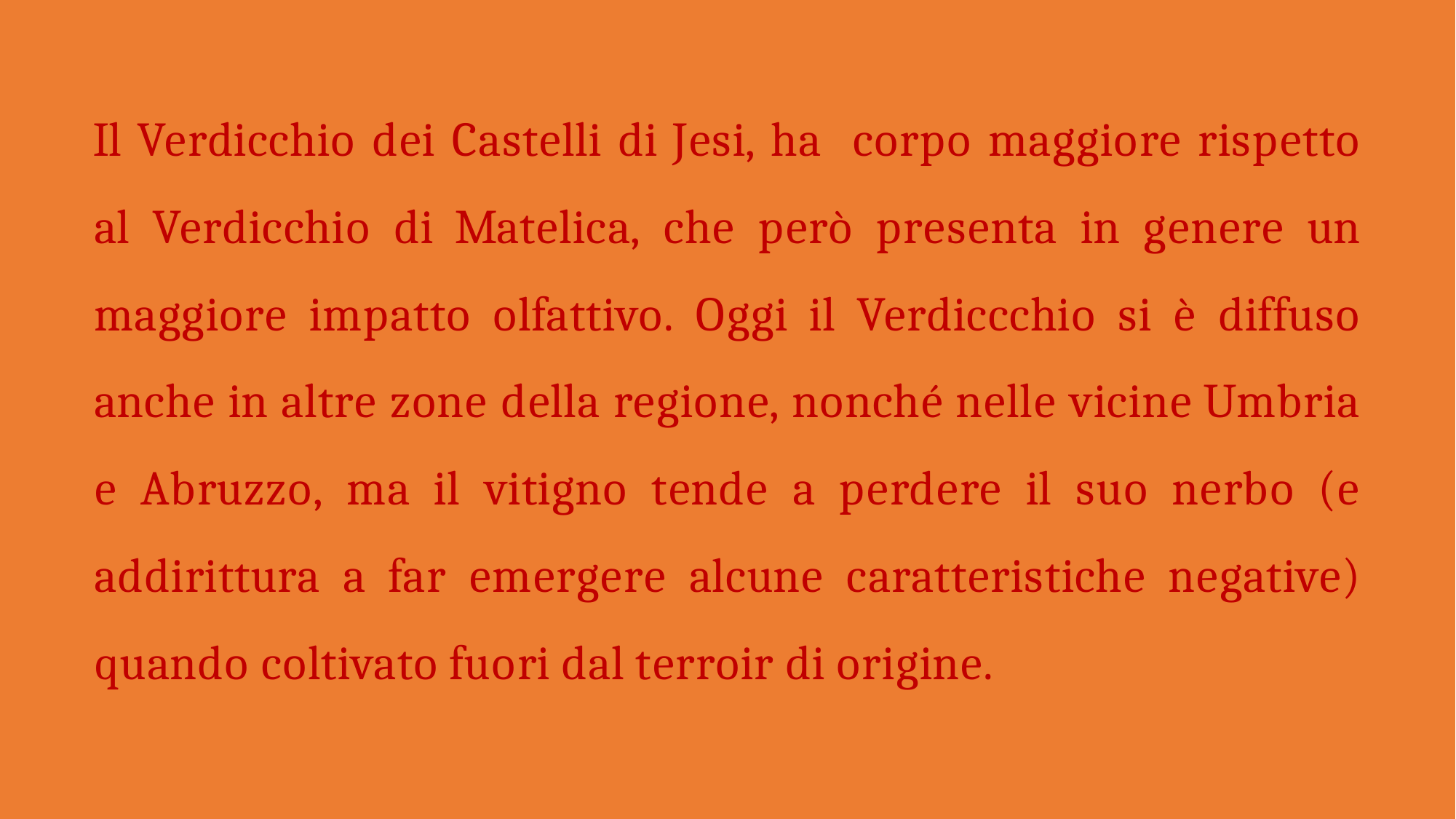

Il Verdicchio dei Castelli di Jesi, ha  corpo maggiore rispetto al Verdicchio di Matelica, che però presenta in genere un maggiore impatto olfattivo. Oggi il Verdiccchio si è diffuso anche in altre zone della regione, nonché nelle vicine Umbria e Abruzzo, ma il vitigno tende a perdere il suo nerbo (e addirittura a far emergere alcune caratteristiche negative) quando coltivato fuori dal terroir di origine.